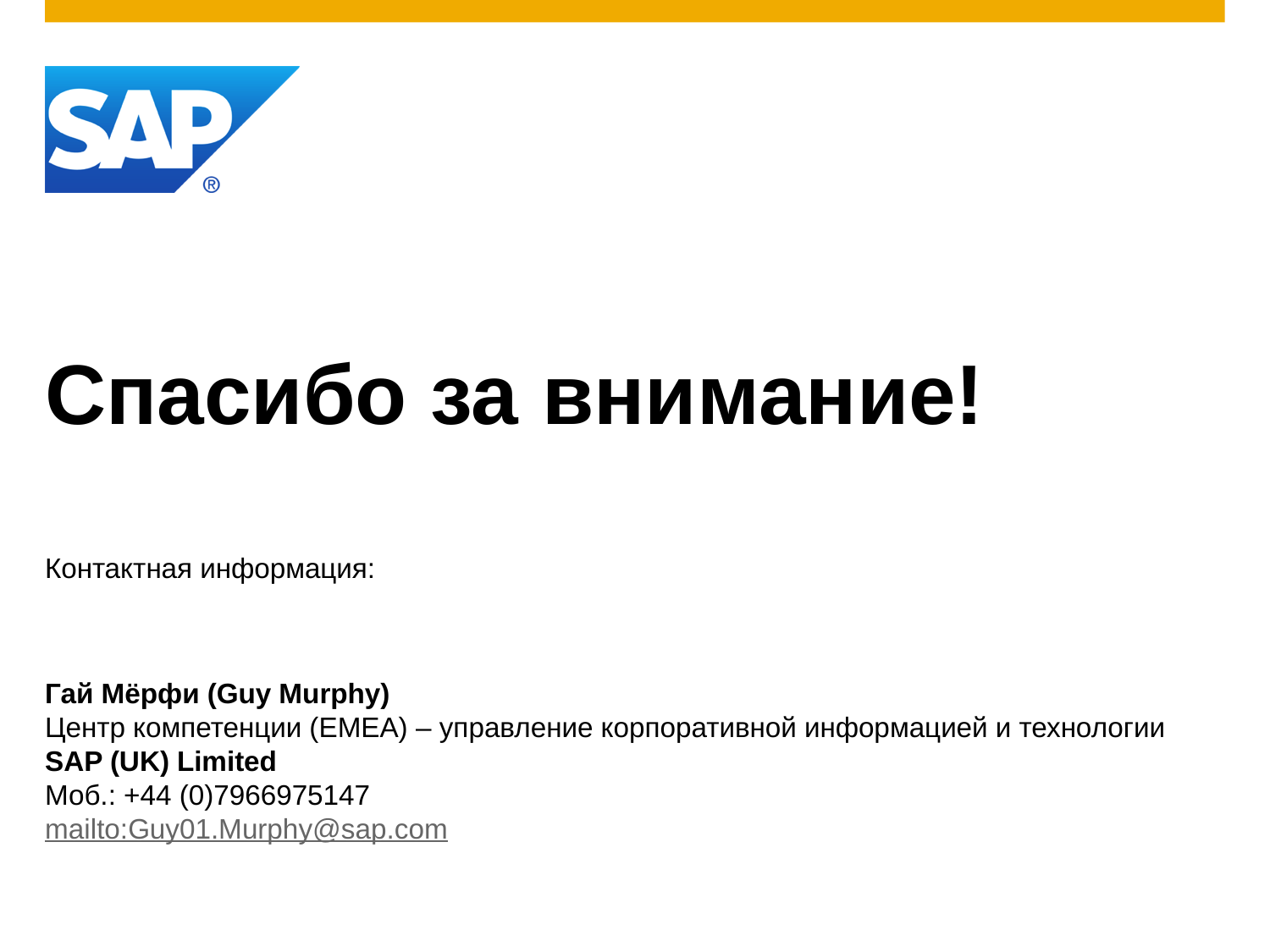

# Спасибо за внимание!
Контактная информация:

Гай Мёрфи (Guy Murphy)
Центр компетенции (EMEA) – управление корпоративной информацией и технологии
SAP (UK) Limited
Моб.: +44 (0)7966975147
mailto:Guy01.Murphy@sap.com